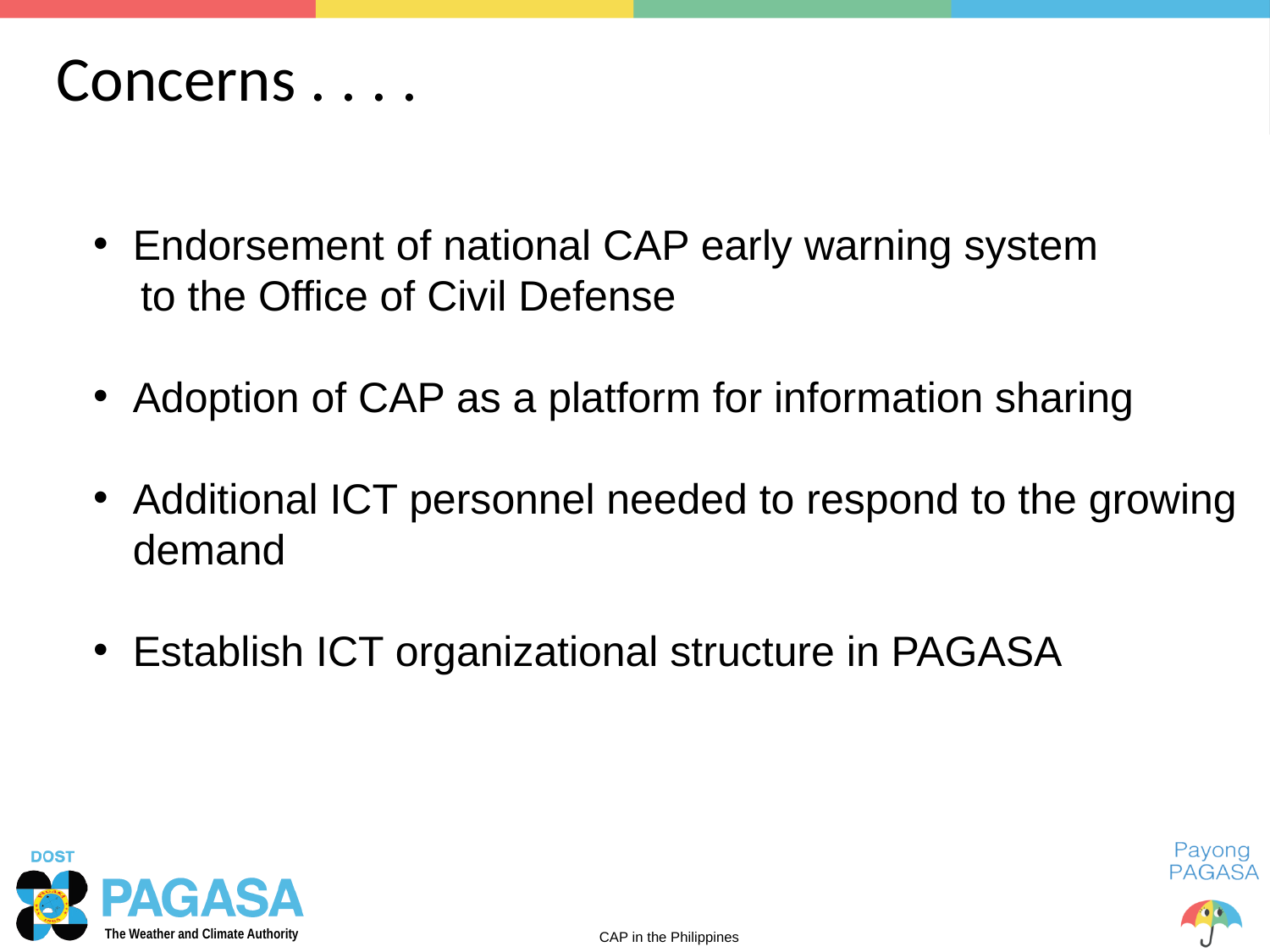

Concerns . . . .
Endorsement of national CAP early warning system
    to the Office of Civil Defense

Adoption of CAP as a platform for information sharing

Additional ICT personnel needed to respond to the growing
	demand

Establish ICT organizational structure in PAGASA
CAP in the Philippines